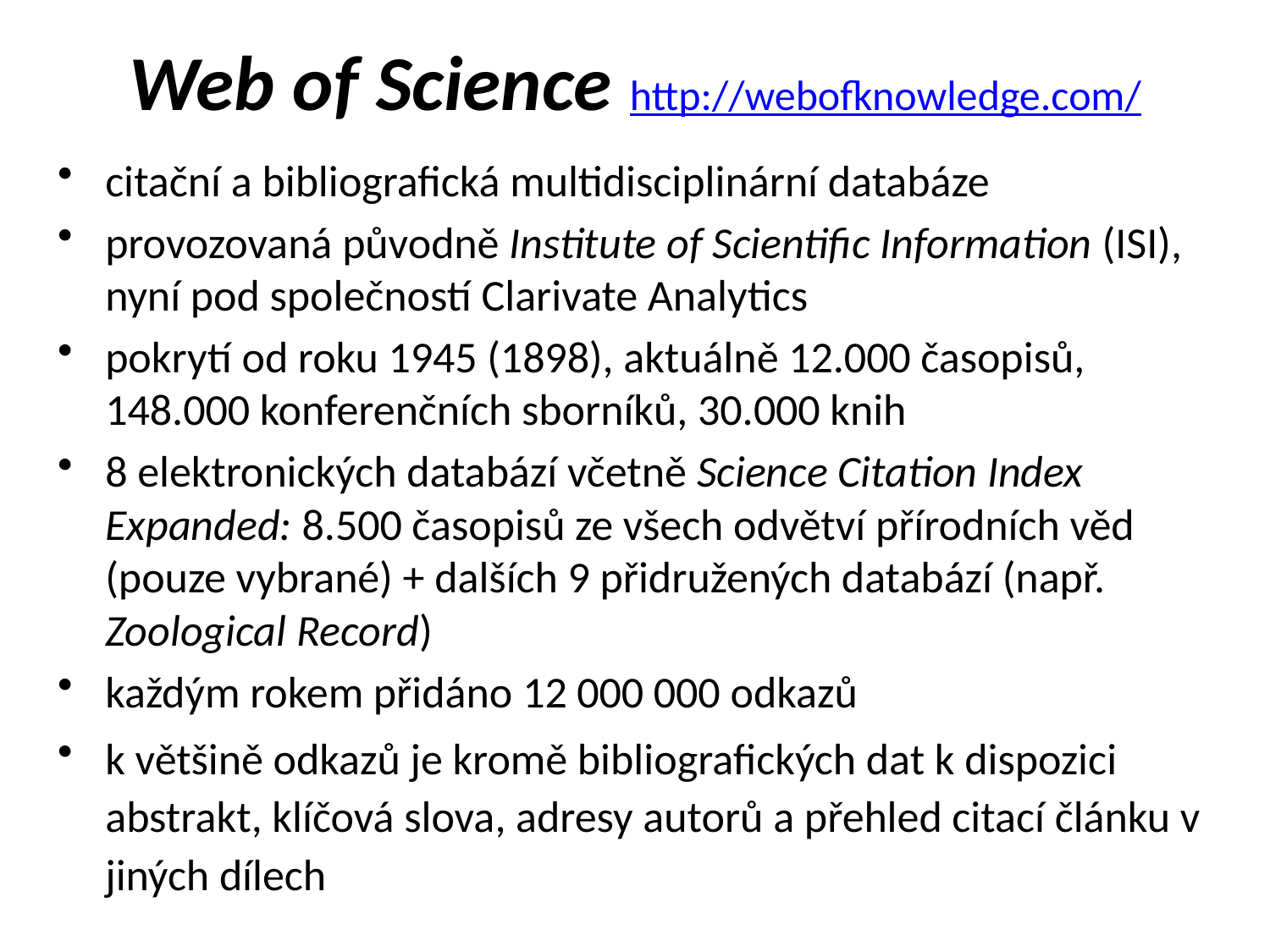

# Web of Science http://webofknowledge.com/
citační a bibliografická multidisciplinární databáze
provozovaná původně Institute of Scientific Information (ISI), nyní pod společností Clarivate Analytics
pokrytí od roku 1945 (1898), aktuálně 12.000 časopisů, 148.000 konferenčních sborníků, 30.000 knih
8 elektronických databází včetně Science Citation Index Expanded: 8.500 časopisů ze všech odvětví přírodních věd (pouze vybrané) + dalších 9 přidružených databází (např. Zoological Record)
každým rokem přidáno 12 000 000 odkazů
k většině odkazů je kromě bibliografických dat k dispozici abstrakt, klíčová slova, adresy autorů a přehled citací článku v jiných dílech